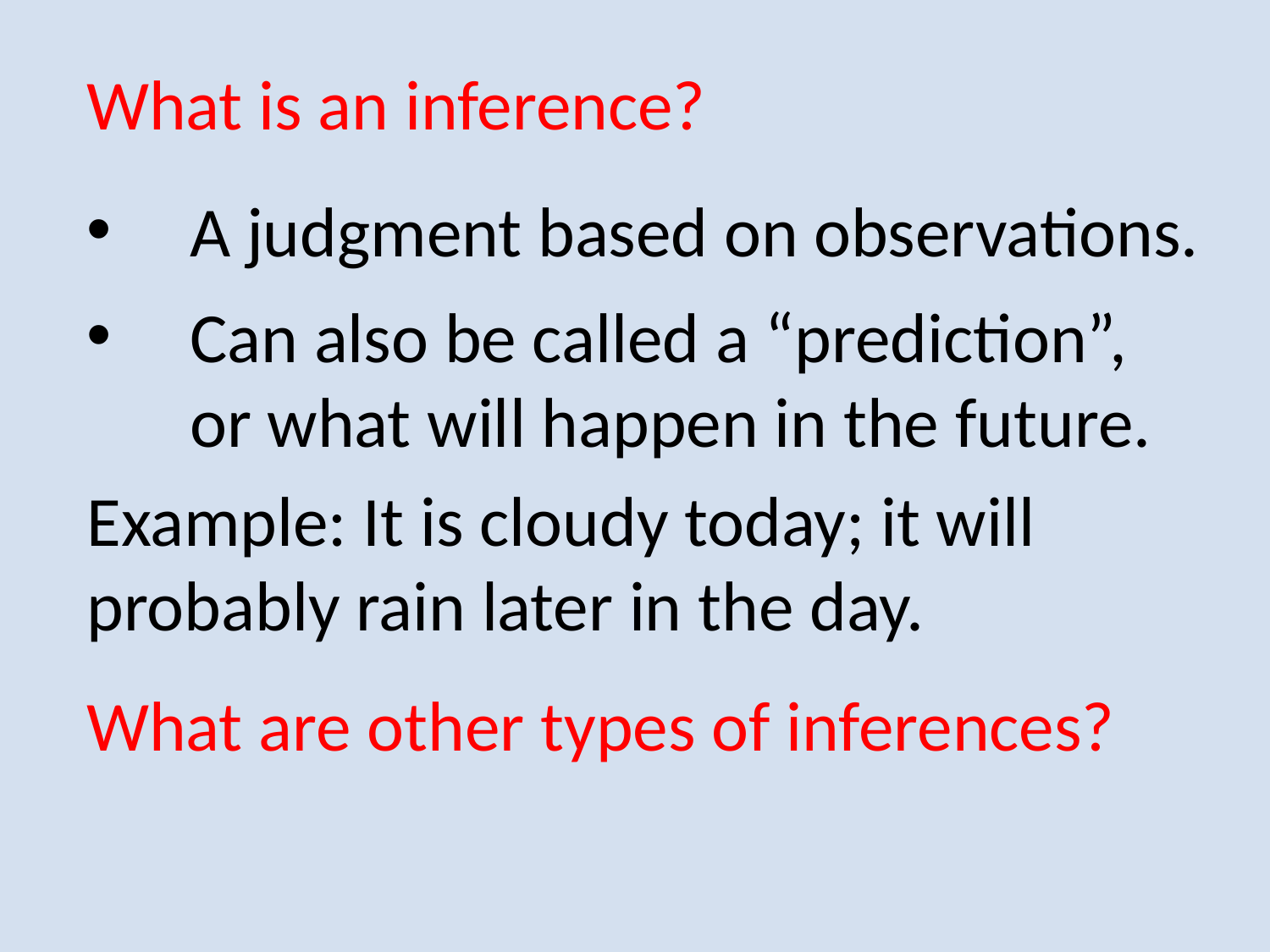

What is an inference?
A judgment based on observations.
Can also be called a “prediction”, or what will happen in the future.
Example: It is cloudy today; it will probably rain later in the day.
What are other types of inferences?